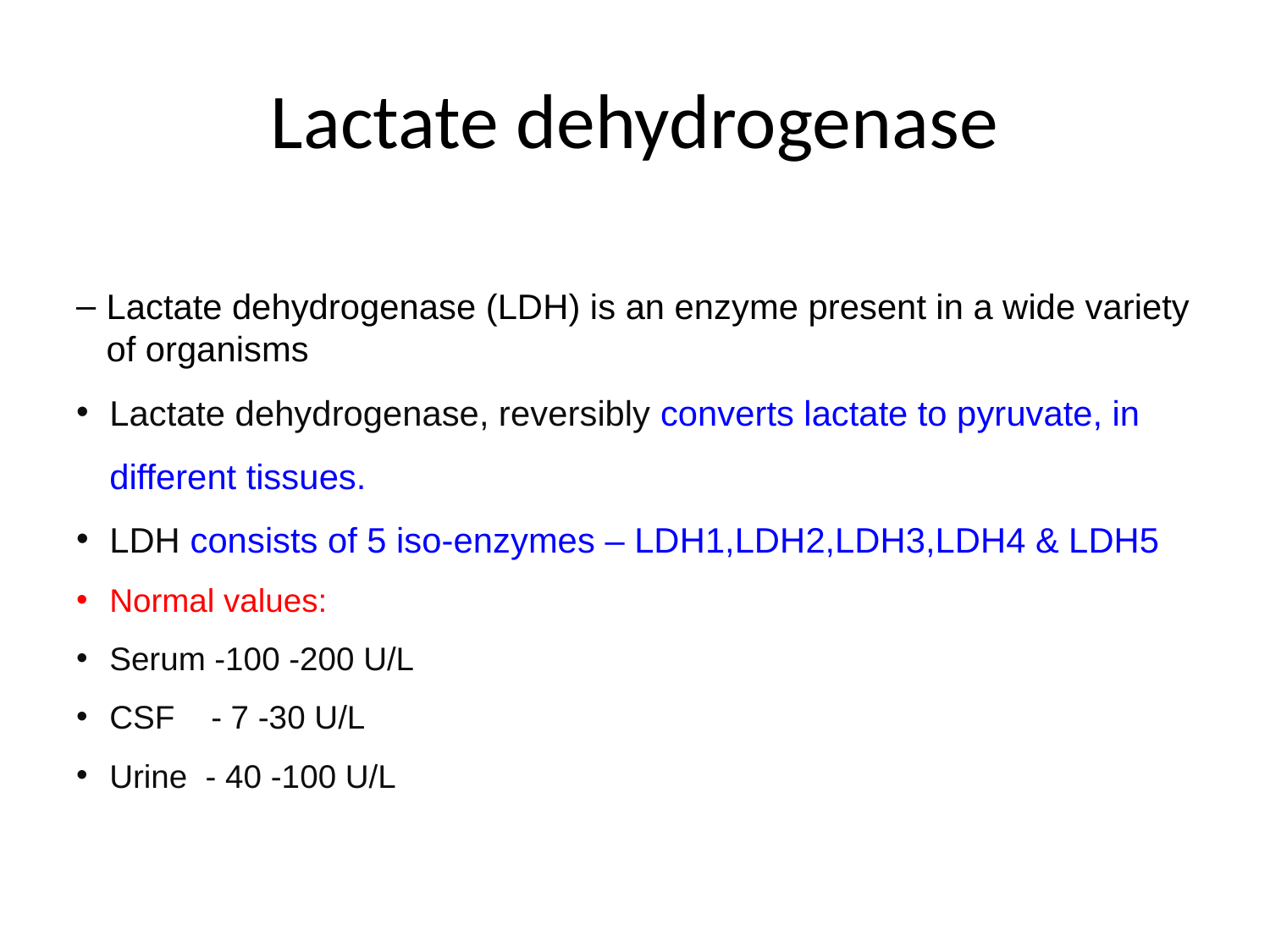

# Lactate dehydrogenase

Lactate dehydrogenase (LDH) is an enzyme present in a wide variety of organisms
Lactate dehydrogenase, reversibly converts lactate to pyruvate, in different tissues.
LDH consists of 5 iso-enzymes – LDH1,LDH2,LDH3,LDH4 & LDH5
Normal values:
Serum -100 -200 U/L
CSF    - 7 -30 U/L
Urine  - 40 -100 U/L